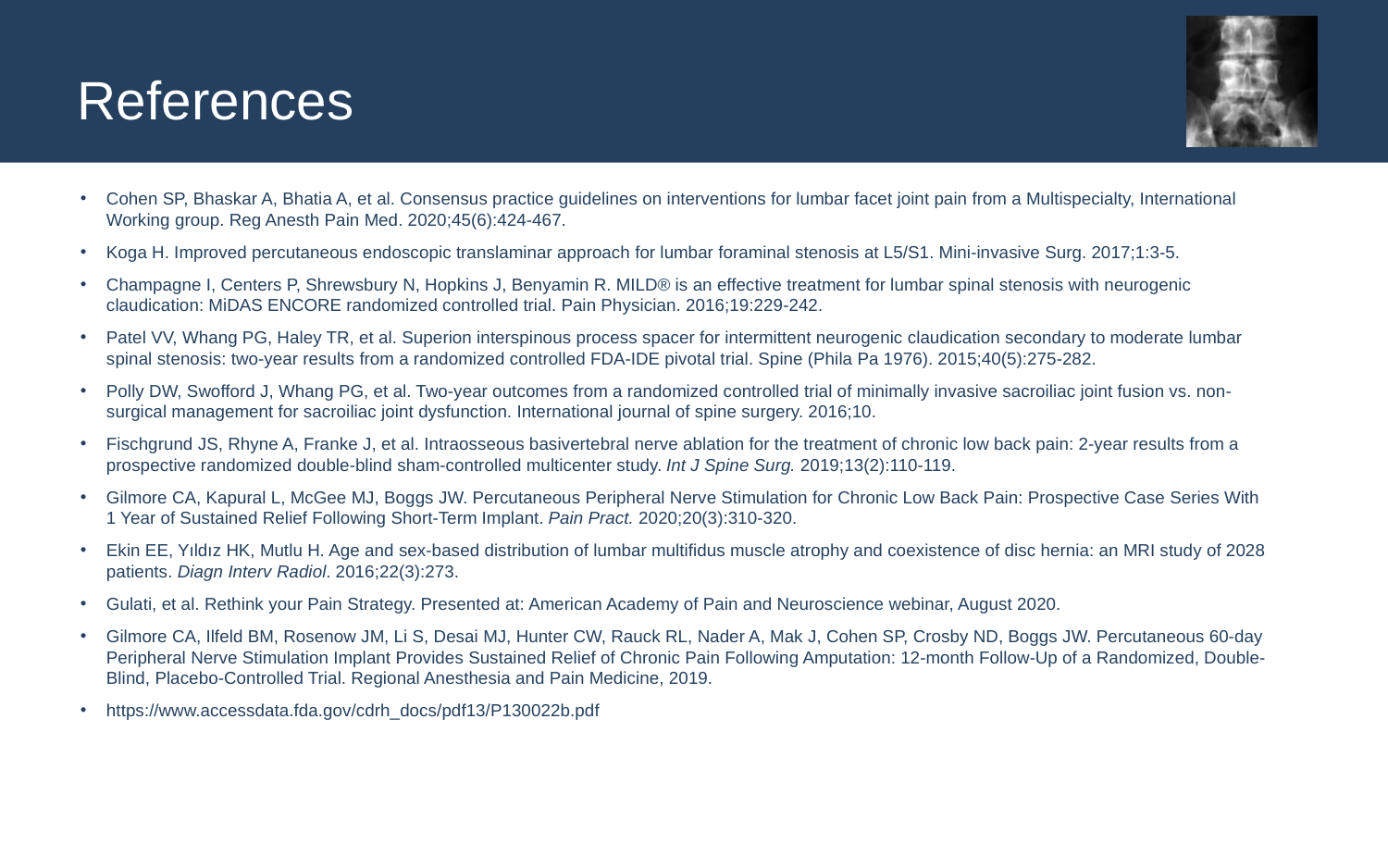

# References
Cohen SP, Bhaskar A, Bhatia A, et al. Consensus practice guidelines on interventions for lumbar facet joint pain from a Multispecialty, International Working group. Reg Anesth Pain Med. 2020;45(6):424-467.
Koga H. Improved percutaneous endoscopic translaminar approach for lumbar foraminal stenosis at L5/S1. Mini-invasive Surg. 2017;1:3-5.
Champagne I, Centers P, Shrewsbury N, Hopkins J, Benyamin R. MILD® is an effective treatment for lumbar spinal stenosis with neurogenic claudication: MiDAS ENCORE randomized controlled trial. Pain Physician. 2016;19:229-242.
Patel VV, Whang PG, Haley TR, et al. Superion interspinous process spacer for intermittent neurogenic claudication secondary to moderate lumbar spinal stenosis: two-year results from a randomized controlled FDA-IDE pivotal trial. Spine (Phila Pa 1976). 2015;40(5):275-282.
Polly DW, Swofford J, Whang PG, et al. Two-year outcomes from a randomized controlled trial of minimally invasive sacroiliac joint fusion vs. non-surgical management for sacroiliac joint dysfunction. International journal of spine surgery. 2016;10.
Fischgrund JS, Rhyne A, Franke J, et al. Intraosseous basivertebral nerve ablation for the treatment of chronic low back pain: 2-year results from a prospective randomized double-blind sham-controlled multicenter study. Int J Spine Surg. 2019;13(2):110-119.
Gilmore CA, Kapural L, McGee MJ, Boggs JW. Percutaneous Peripheral Nerve Stimulation for Chronic Low Back Pain: Prospective Case Series With 1 Year of Sustained Relief Following Short‐Term Implant. Pain Pract. 2020;20(3):310-320.
Ekin EE, Yıldız HK, Mutlu H. Age and sex-based distribution of lumbar multifidus muscle atrophy and coexistence of disc hernia: an MRI study of 2028 patients. Diagn Interv Radiol. 2016;22(3):273.
Gulati, et al. Rethink your Pain Strategy. Presented at: American Academy of Pain and Neuroscience webinar, August 2020.
Gilmore CA, Ilfeld BM, Rosenow JM, Li S, Desai MJ, Hunter CW, Rauck RL, Nader A, Mak J, Cohen SP, Crosby ND, Boggs JW. Percutaneous 60-day Peripheral Nerve Stimulation Implant Provides Sustained Relief of Chronic Pain Following Amputation: 12-month Follow-Up of a Randomized, Double-Blind, Placebo-Controlled Trial. Regional Anesthesia and Pain Medicine, 2019.
https://www.accessdata.fda.gov/cdrh_docs/pdf13/P130022b.pdf